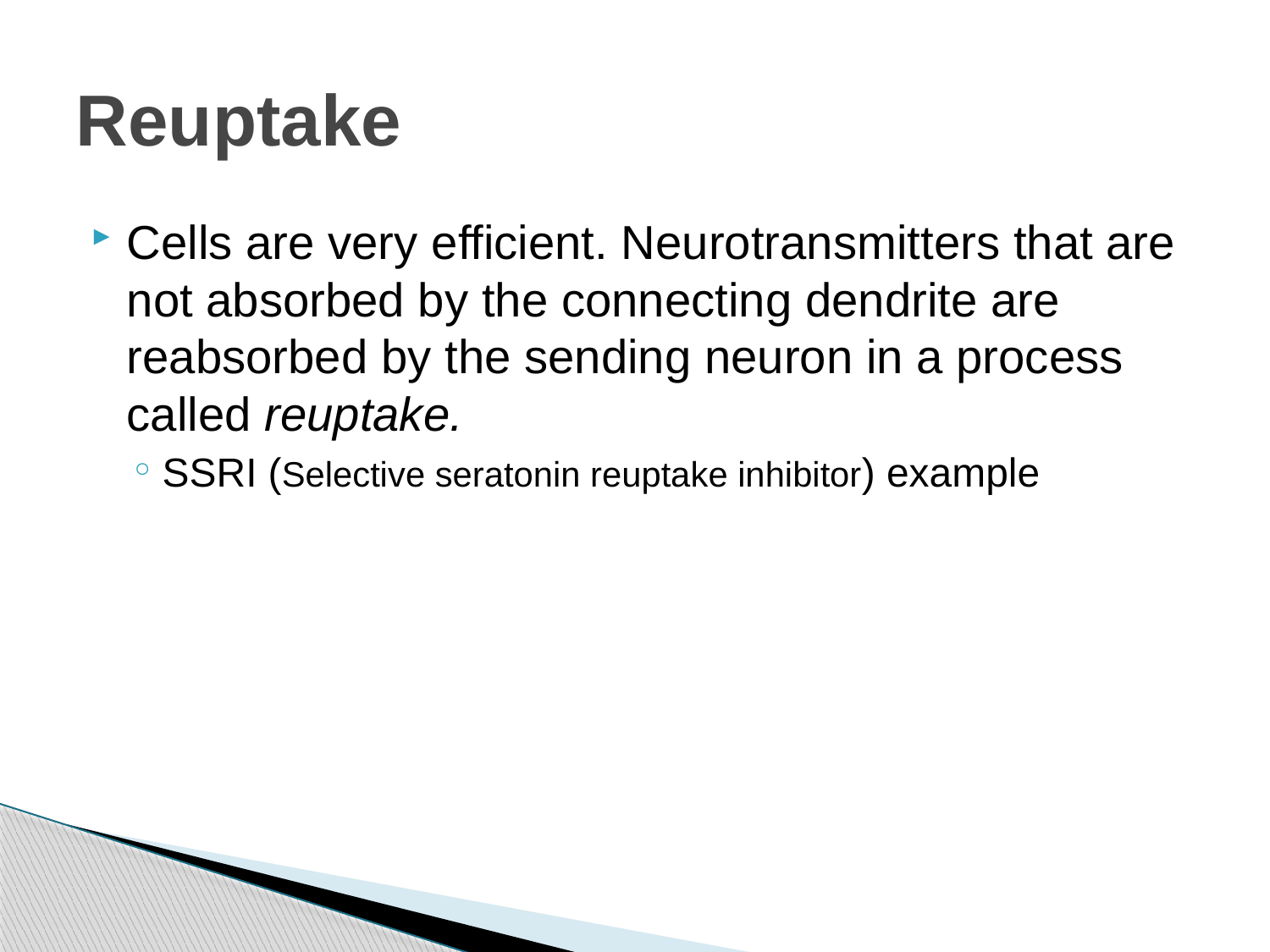

# Reuptake
Cells are very efficient. Neurotransmitters that are not absorbed by the connecting dendrite are reabsorbed by the sending neuron in a process called reuptake.
SSRI (Selective seratonin reuptake inhibitor) example